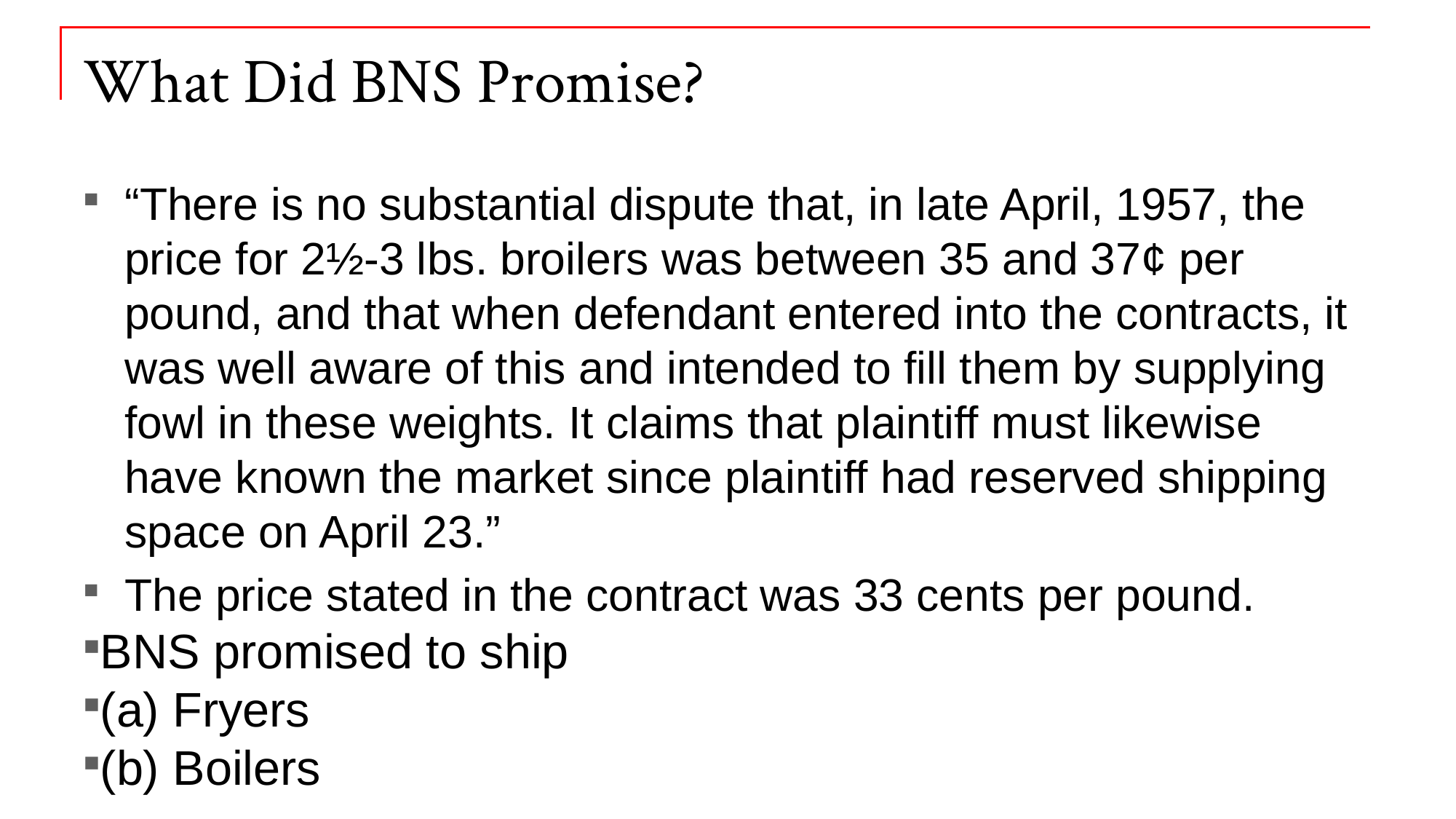

# What Did BNS Promise?
“There is no substantial dispute that, in late April, 1957, the price for 2½-3 lbs. broilers was between 35 and 37¢ per pound, and that when defendant entered into the contracts, it was well aware of this and intended to fill them by supplying fowl in these weights. It claims that plaintiff must likewise have known the market since plaintiff had reserved shipping space on April 23.”
The price stated in the contract was 33 cents per pound.
BNS promised to ship
(a) Fryers
(b) Boilers